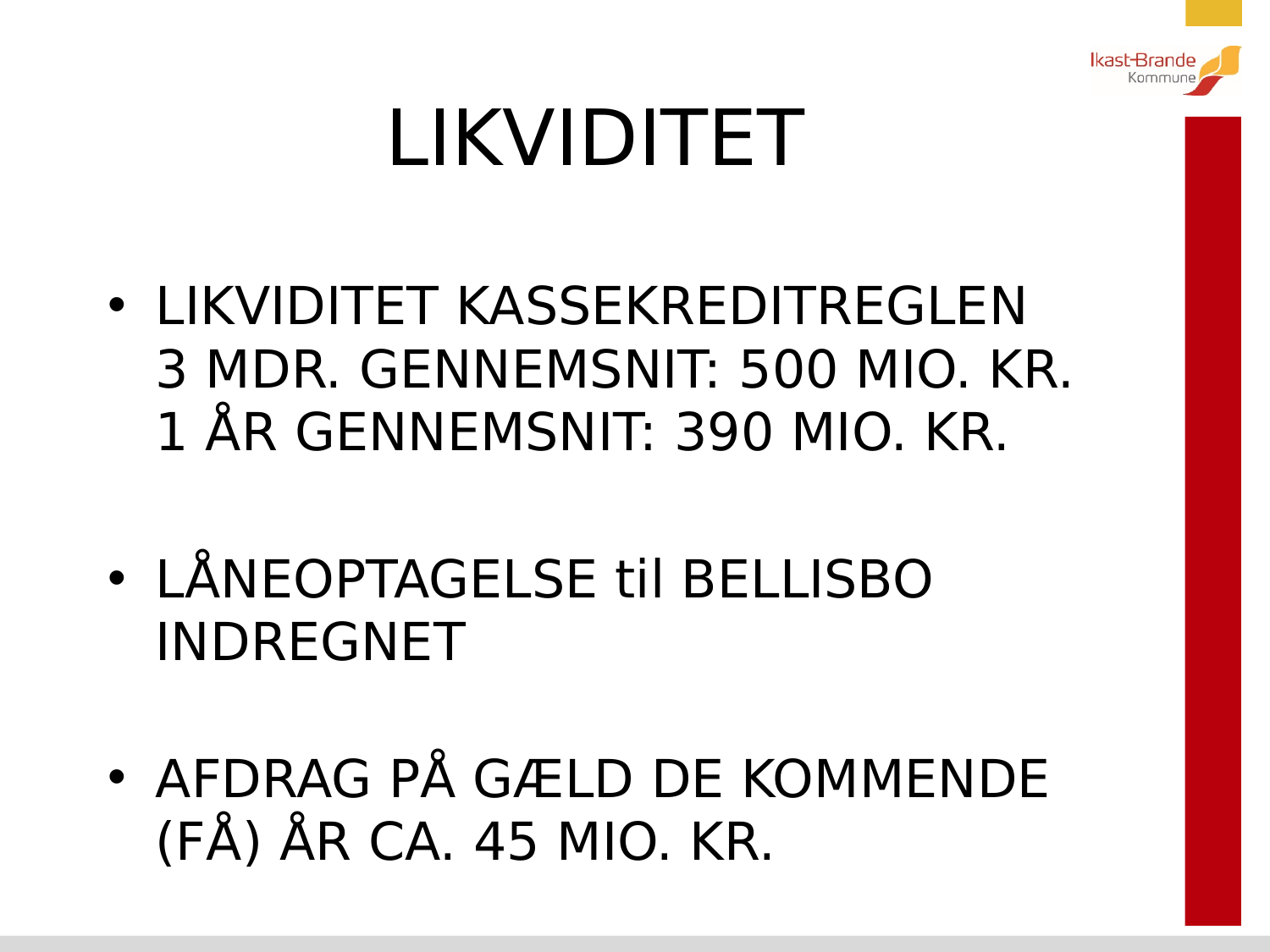

# LIKVIDITET
LIKVIDITET KASSEKREDITREGLEN
3 MDR. GENNEMSNIT: 500 MIO. KR. 1 ÅR GENNEMSNIT: 390 MIO. KR.

LÅNEOPTAGELSE til BELLISBO INDREGNET
AFDRAG PÅ GÆLD DE KOMMENDE (FÅ) ÅR CA. 45 MIO. KR.